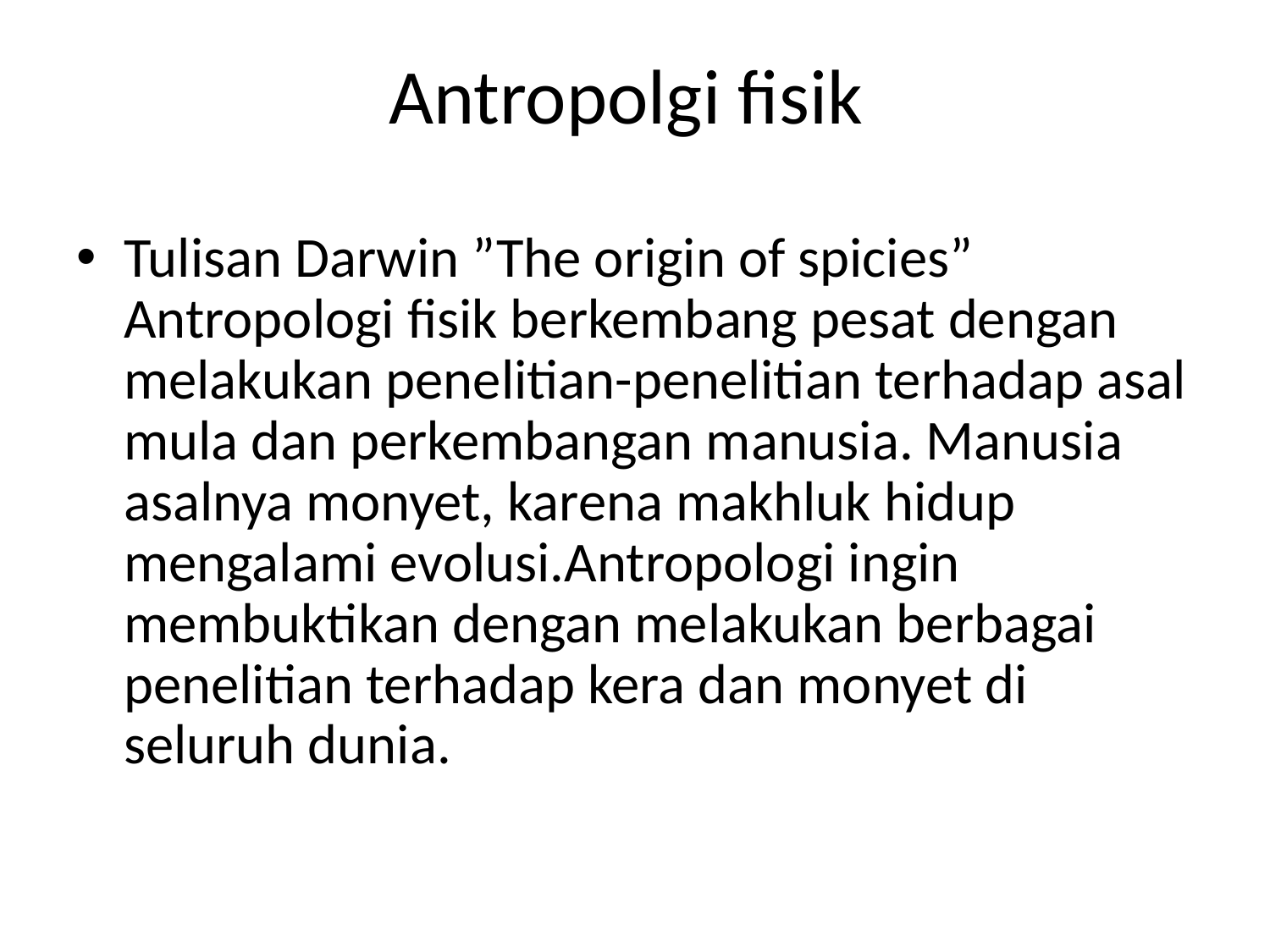

# Antropolgi fisik
Tulisan Darwin ”The origin of spicies” Antropologi fisik berkembang pesat dengan melakukan penelitian-penelitian terhadap asal mula dan perkembangan manusia. Manusia asalnya monyet, karena makhluk hidup mengalami evolusi.Antropologi ingin membuktikan dengan melakukan berbagai penelitian terhadap kera dan monyet di seluruh dunia.